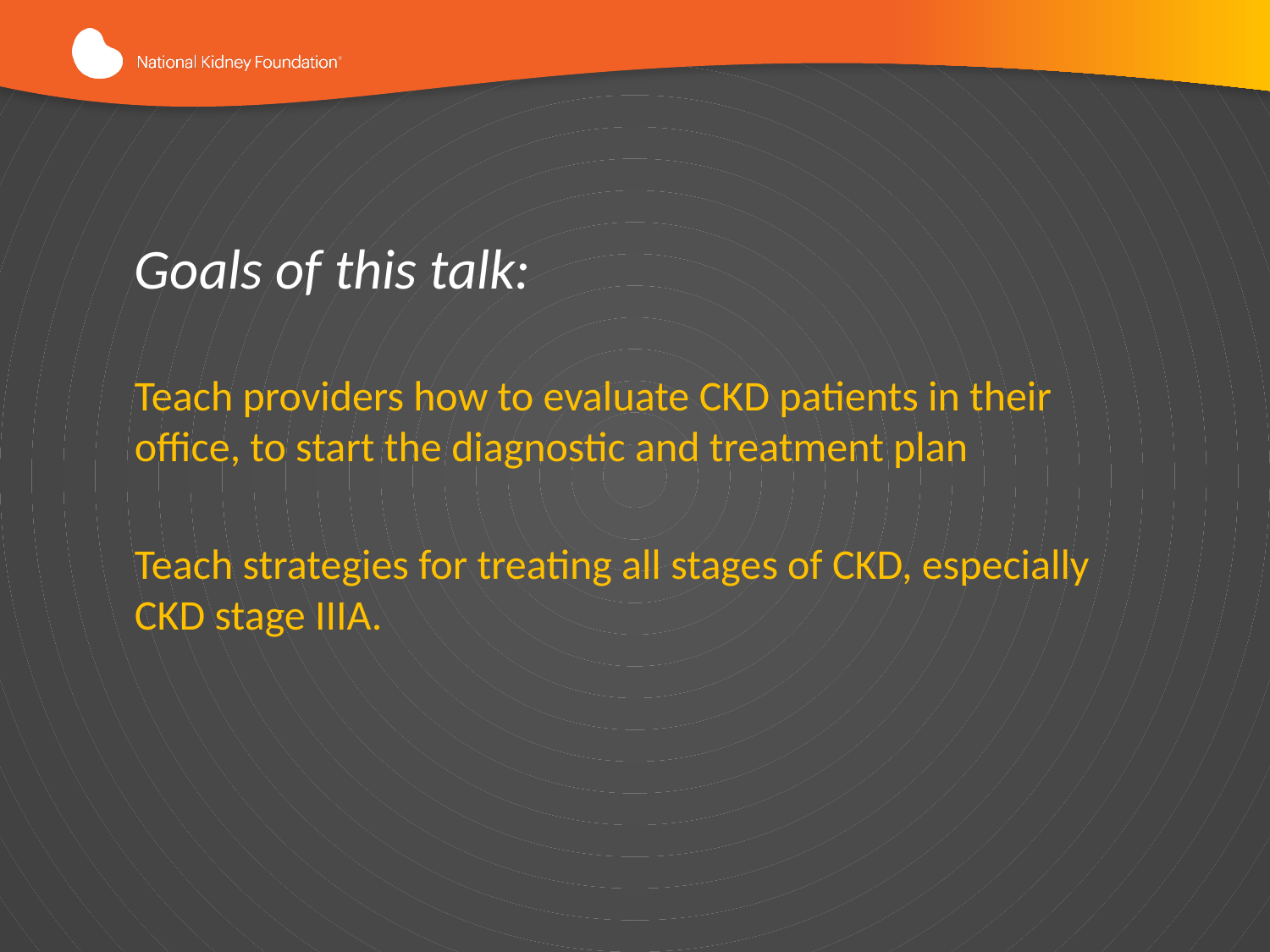

Goals of this talk:

Teach providers how to evaluate CKD patients in their office, to start the diagnostic and treatment plan

Teach strategies for treating all stages of CKD, especially CKD stage IIIA.